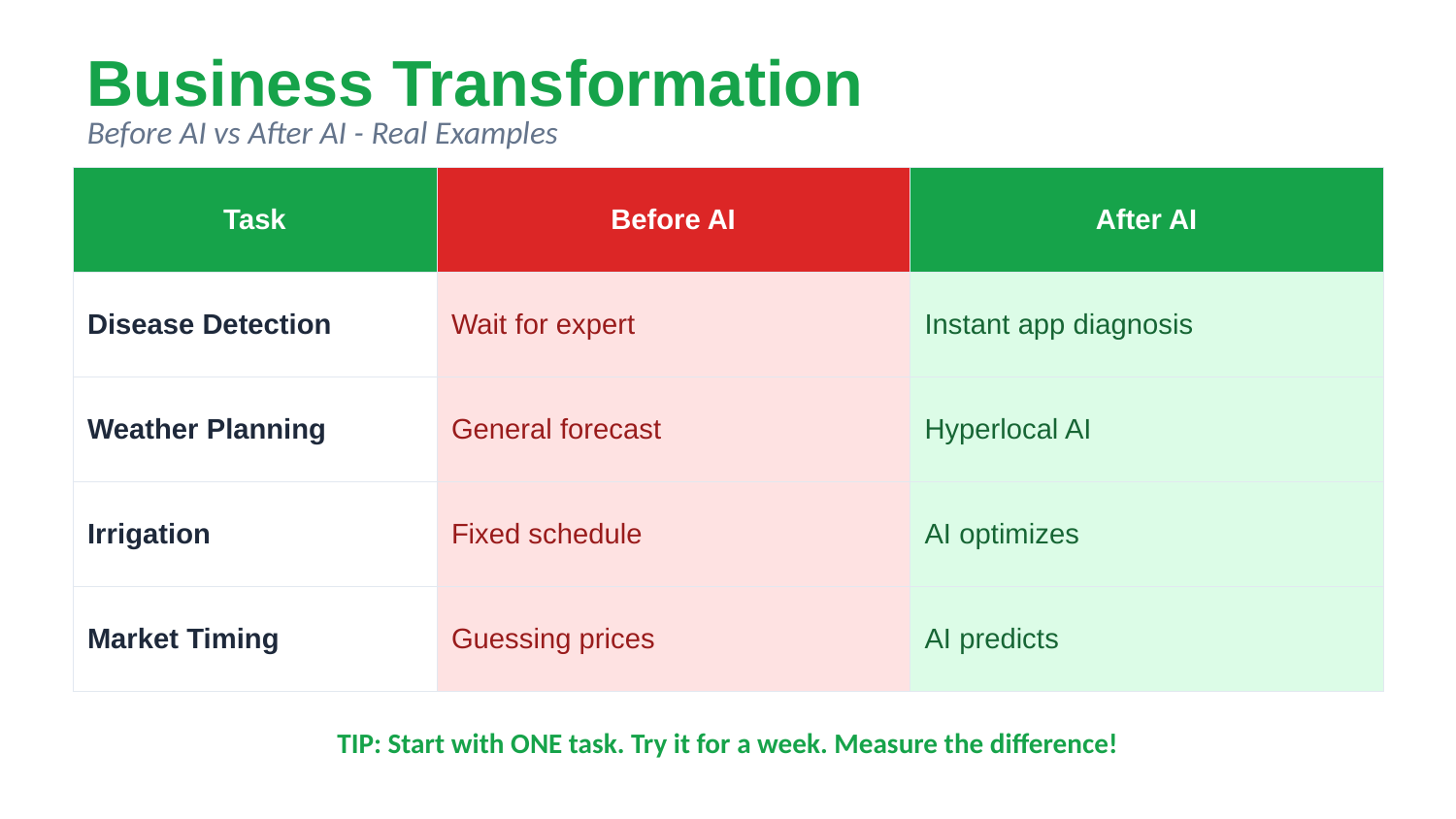

Business Transformation
Before AI vs After AI - Real Examples
| Task | Before AI | After AI |
| --- | --- | --- |
| Disease Detection | Wait for expert | Instant app diagnosis |
| Weather Planning | General forecast | Hyperlocal AI |
| Irrigation | Fixed schedule | AI optimizes |
| Market Timing | Guessing prices | AI predicts |
TIP: Start with ONE task. Try it for a week. Measure the difference!